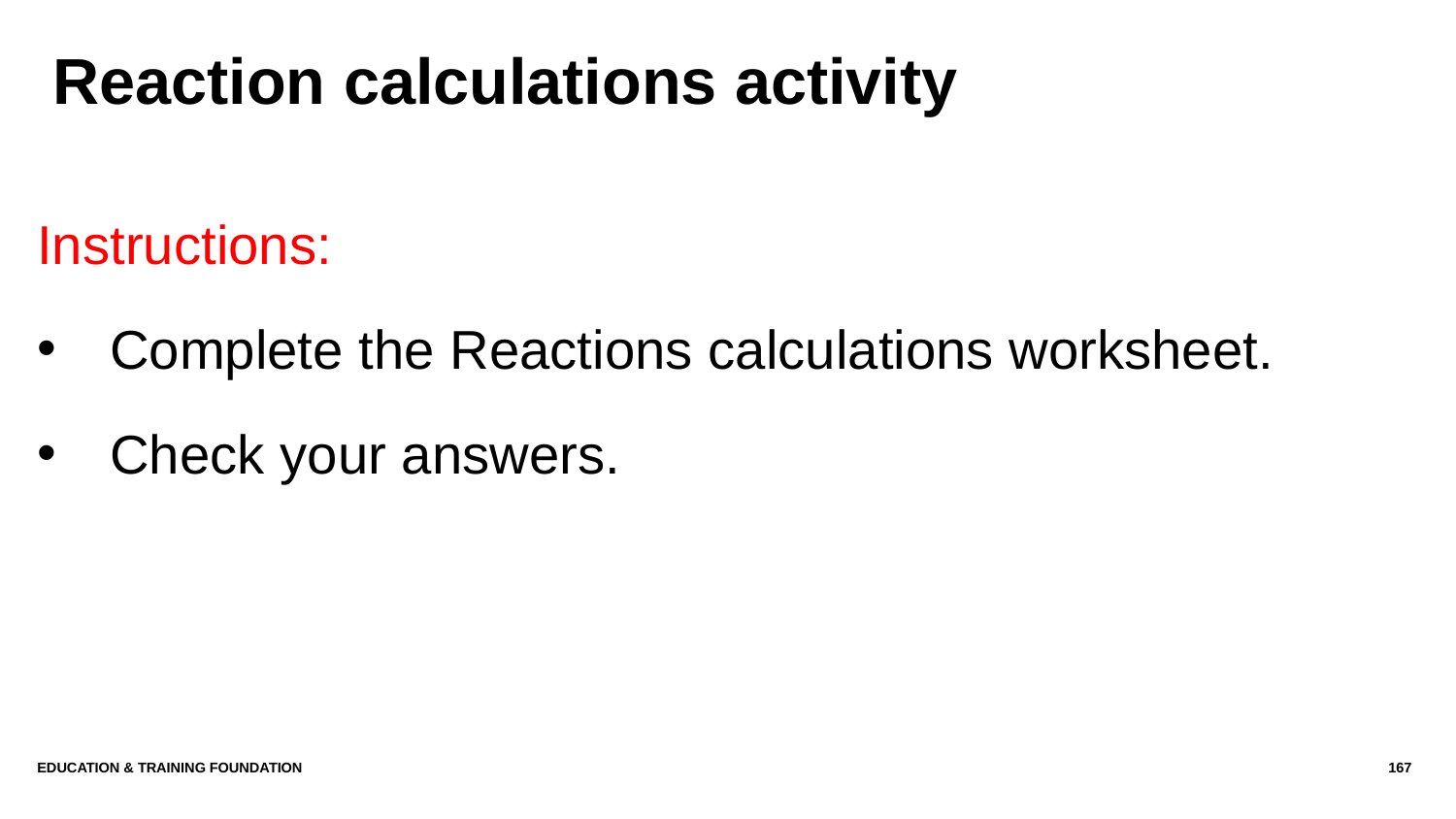

# Reaction calculations activity

Instructions:

Complete the Reactions calculations worksheet.

Check your answers.
Education & Training Foundation
167